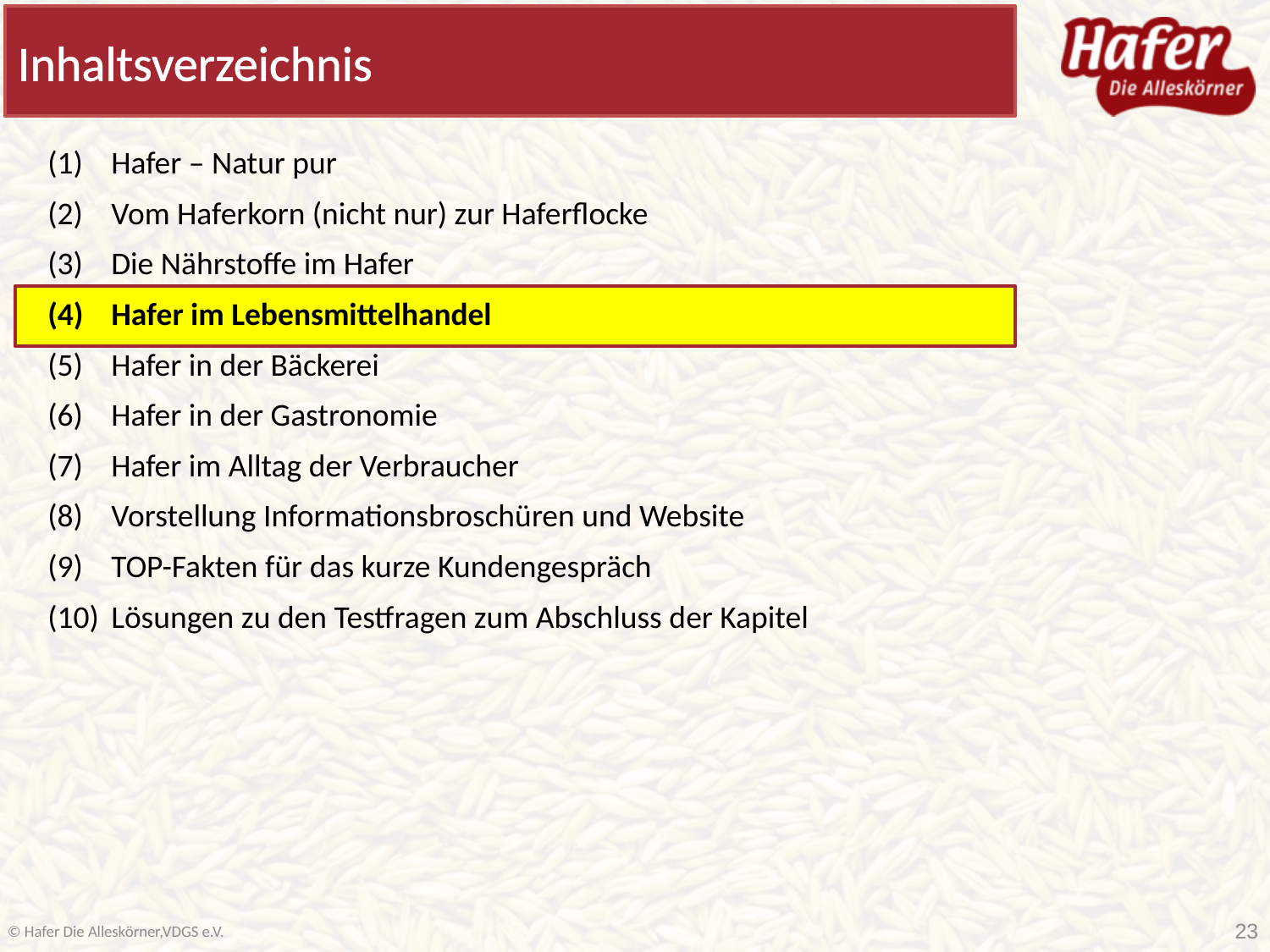

Inhaltsverzeichnis
Hafer – Natur pur
Vom Haferkorn (nicht nur) zur Haferflocke
Die Nährstoffe im Hafer
Hafer im Lebensmittelhandel
Hafer in der Bäckerei
Hafer in der Gastronomie
Hafer im Alltag der Verbraucher
Vorstellung Informationsbroschüren und Website
TOP-Fakten für das kurze Kundengespräch
Lösungen zu den Testfragen zum Abschluss der Kapitel

© Hafer Die Alleskörner,VDGS e.V.
23